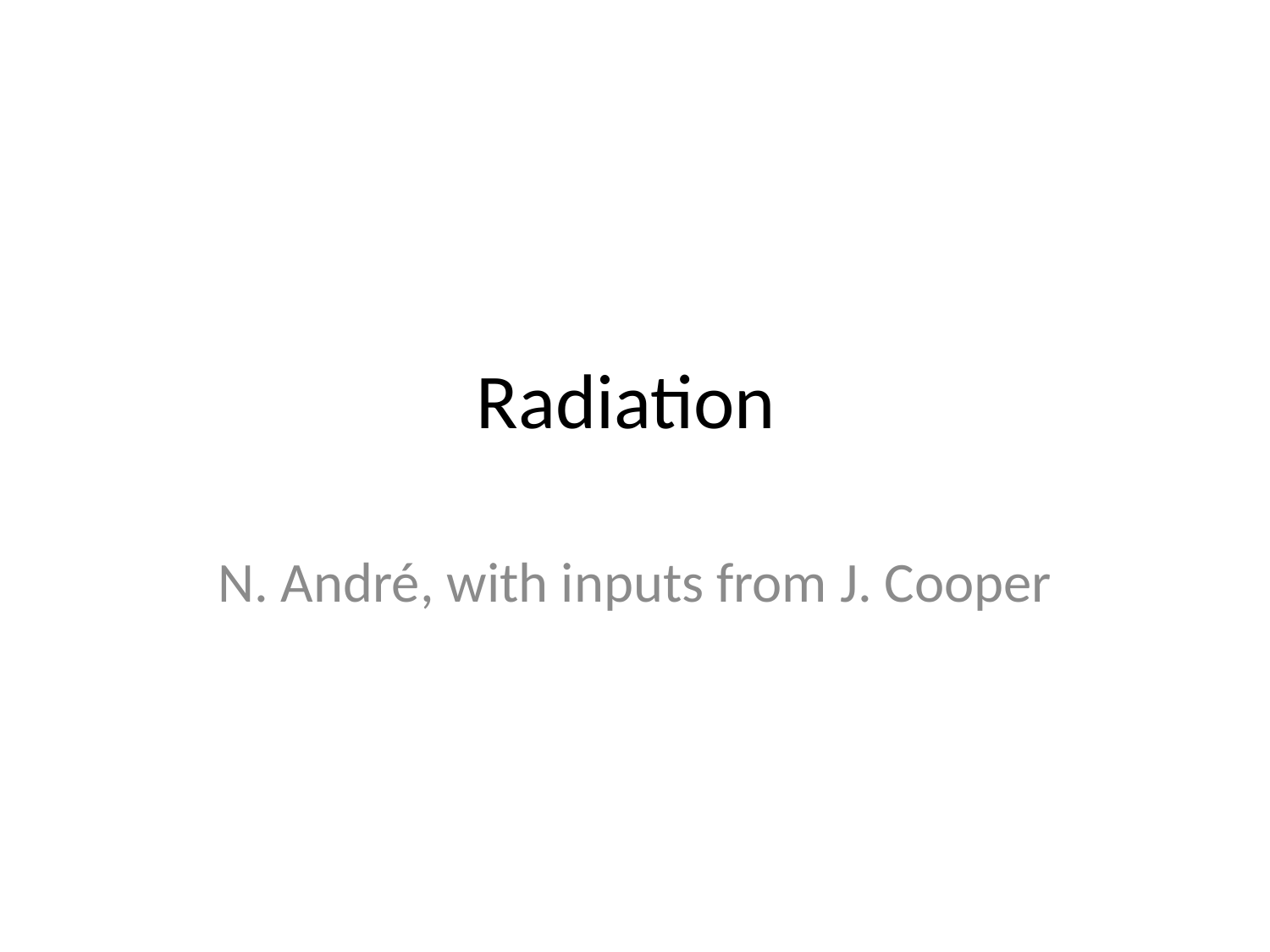

# Radiation
N. André, with inputs from J. Cooper